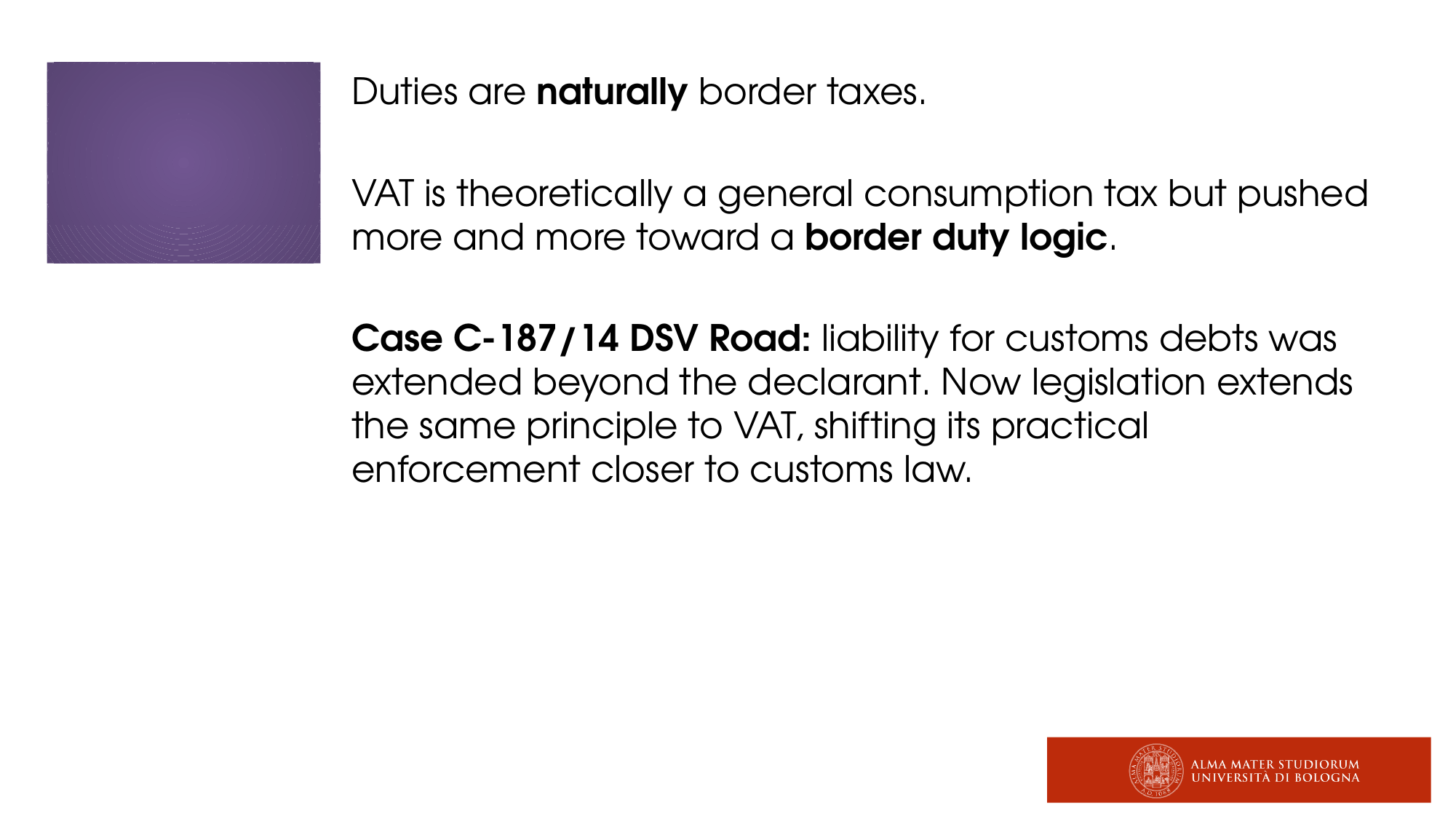

Duties are naturally border taxes.

VAT is theoretically a general consumption tax but pushed more and more toward a border duty logic.

Case C-187/14 DSV Road: liability for customs debts was extended beyond the declarant. Now legislation extends the same principle to VAT, shifting its practical enforcement closer to customs law.